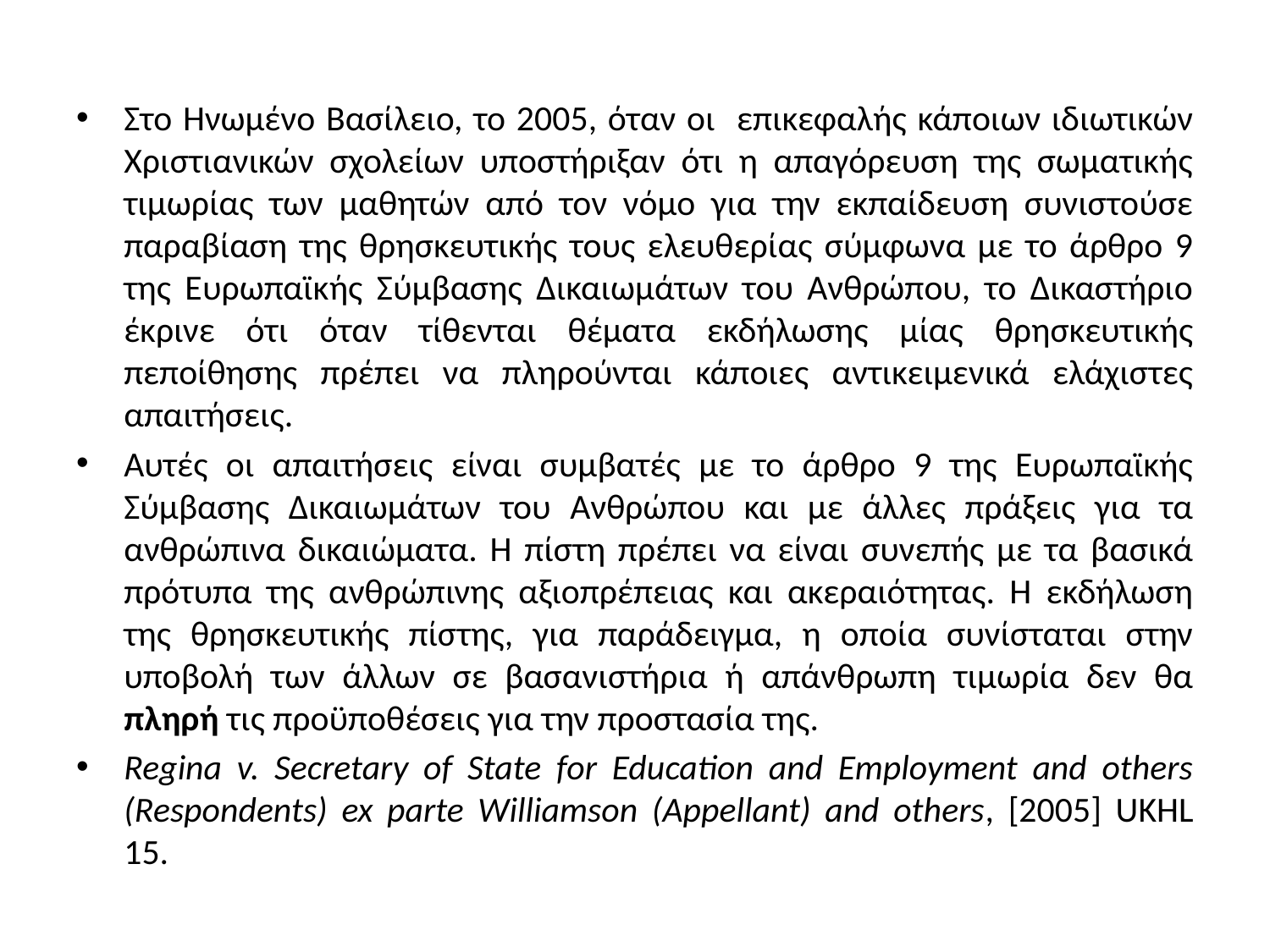

Στο Ηνωμένο Βασίλειο, το 2005, όταν οι  επικεφαλής κάποιων ιδιωτικών Χριστιανικών σχολείων υποστήριξαν ότι η απαγόρευση της σωματικής τιμωρίας των μαθητών από τον νόμο για την εκπαίδευση συνιστούσε παραβίαση της θρησκευτικής τους ελευθερίας σύμφωνα με το άρθρο 9 της Ευρωπαϊκής Σύμβασης Δικαιωμάτων του Ανθρώπου, το Δικαστήριο έκρινε ότι όταν τίθενται θέματα εκδήλωσης μίας θρησκευτικής πεποίθησης πρέπει να πληρούνται κάποιες αντικειμενικά ελάχιστες απαιτήσεις.
Αυτές οι απαιτήσεις είναι συμβατές με το άρθρο 9 της Ευρωπαϊκής Σύμβασης Δικαιωμάτων του Ανθρώπου και με άλλες πράξεις για τα ανθρώπινα δικαιώματα. Η πίστη πρέπει να είναι συνεπής με τα βασικά πρότυπα της ανθρώπινης αξιοπρέπειας και ακεραιότητας. Η εκδήλωση της θρησκευτικής πίστης, για παράδειγμα, η οποία συνίσταται στην υποβολή των άλλων σε βασανιστήρια ή απάνθρωπη τιμωρία δεν θα πληρή τις προϋποθέσεις για την προστασία της.
Regina v. Secretary of State for Education and Employment and others (Respondents) ex parte Williamson (Appellant) and others, [2005] UKHL 15.